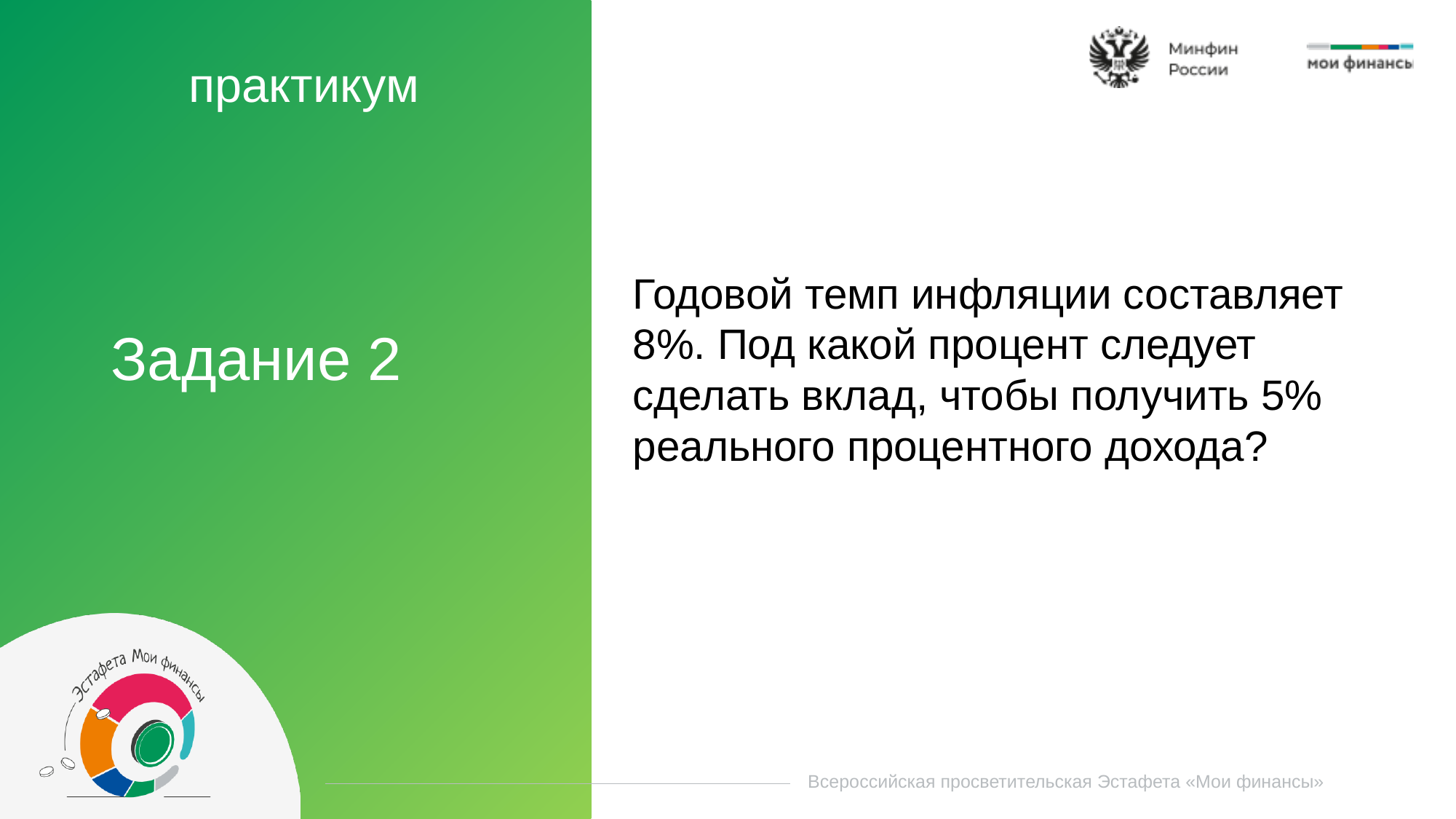

# практикум
Годовой темп инфляции составляет 8%. Под какой процент следует сделать вклад, чтобы получить 5% реального процентного дохода?
Задание 2